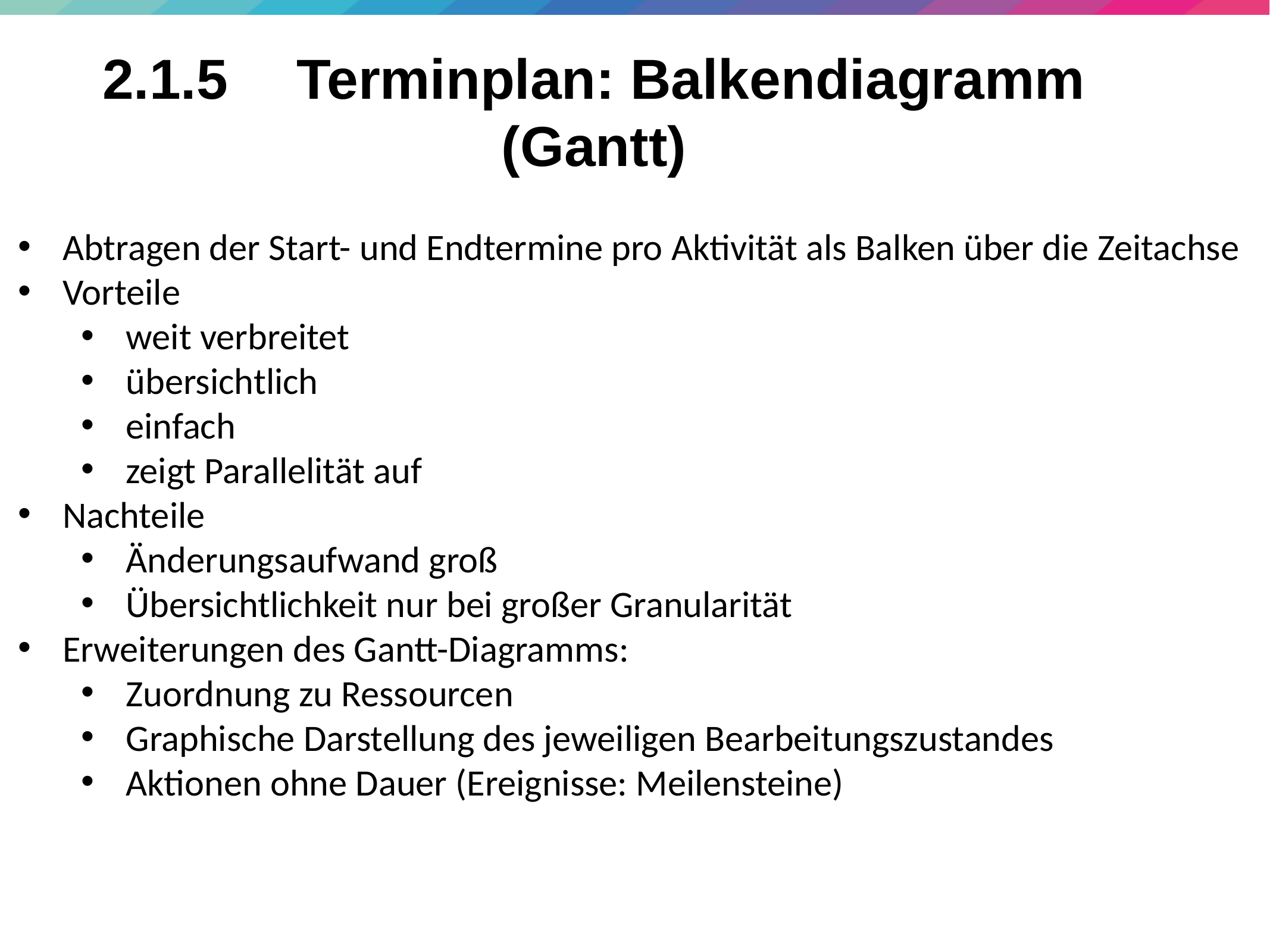

35

# 2.1.5	 Terminplan: Balkendiagramm (Gantt)
Abtragen der Start- und Endtermine pro Aktivität als Balken über die Zeitachse
Vorteile
weit verbreitet
übersichtlich
einfach
zeigt Parallelität auf
Nachteile
Änderungsaufwand groß
Übersichtlichkeit nur bei großer Granularität
Erweiterungen des Gantt-Diagramms:
Zuordnung zu Ressourcen
Graphische Darstellung des jeweiligen Bearbeitungszustandes
Aktionen ohne Dauer (Ereignisse: Meilensteine)